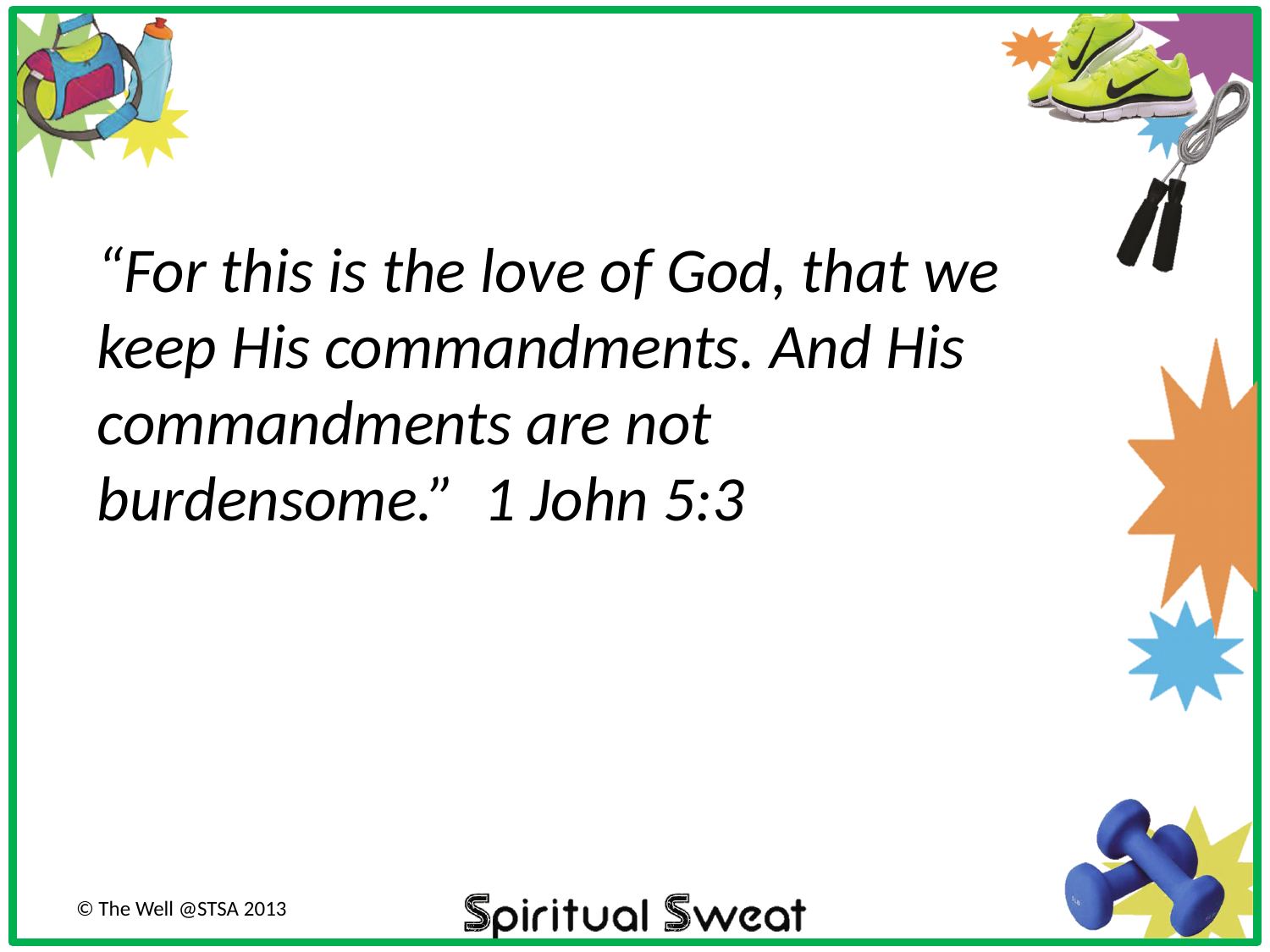

“For this is the love of God, that we keep His commandments. And His commandments are not burdensome.”  1 John 5:3
© The Well @STSA 2013